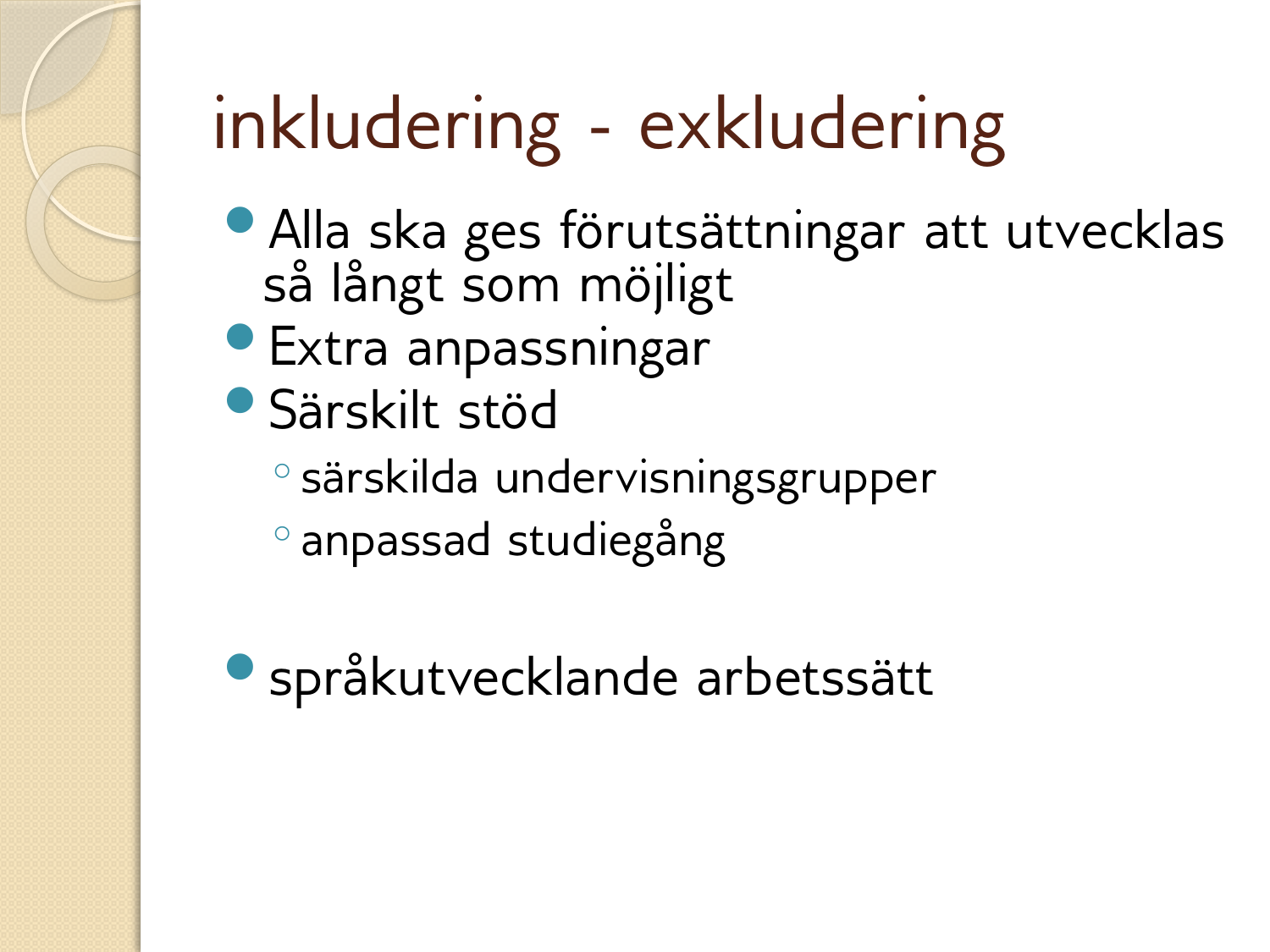

# inkludering - exkludering
Alla ska ges förutsättningar att utvecklas så långt som möjligt
Extra anpassningar
Särskilt stöd
särskilda undervisningsgrupper
anpassad studiegång

språkutvecklande arbetssätt